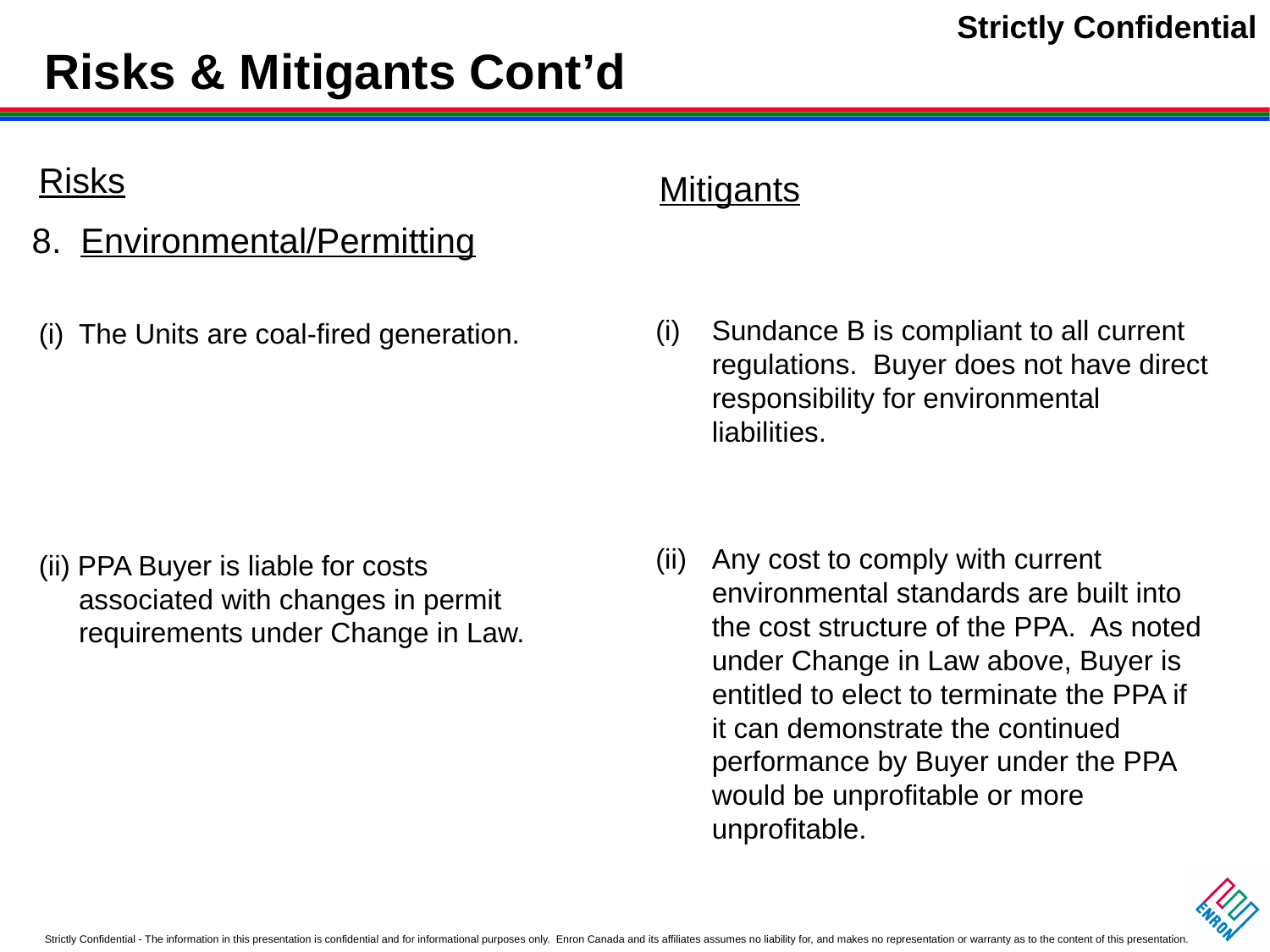

# Risks & Mitigants Cont’d
Risks

(i)	The Units are coal-fired generation.

(ii) PPA Buyer is liable for costs associated with changes in permit requirements under Change in Law.
  Mitigants

(i) 	Sundance B is compliant to all current regulations.  Buyer does not have direct responsibility for environmental liabilities.

(ii)	Any cost to comply with current environmental standards are built into the cost structure of the PPA.  As noted under Change in Law above, Buyer is entitled to elect to terminate the PPA if it can demonstrate the continued performance by Buyer under the PPA would be unprofitable or more unprofitable.

  8.  Environmental/Permitting